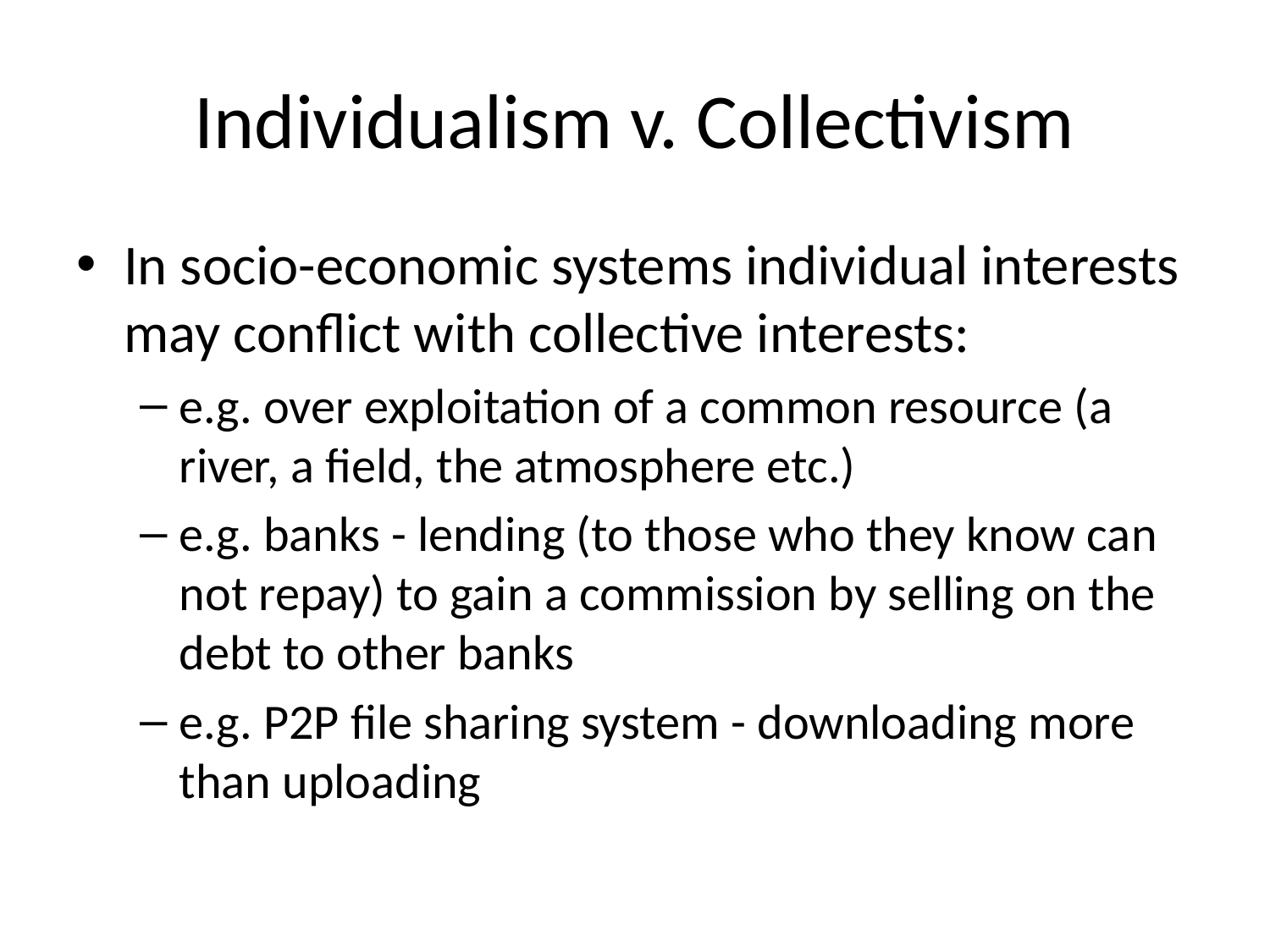

# Individualism v. Collectivism
In socio-economic systems individual interests may conflict with collective interests:
e.g. over exploitation of a common resource (a river, a field, the atmosphere etc.)
e.g. banks - lending (to those who they know can not repay) to gain a commission by selling on the debt to other banks
e.g. P2P file sharing system - downloading more than uploading